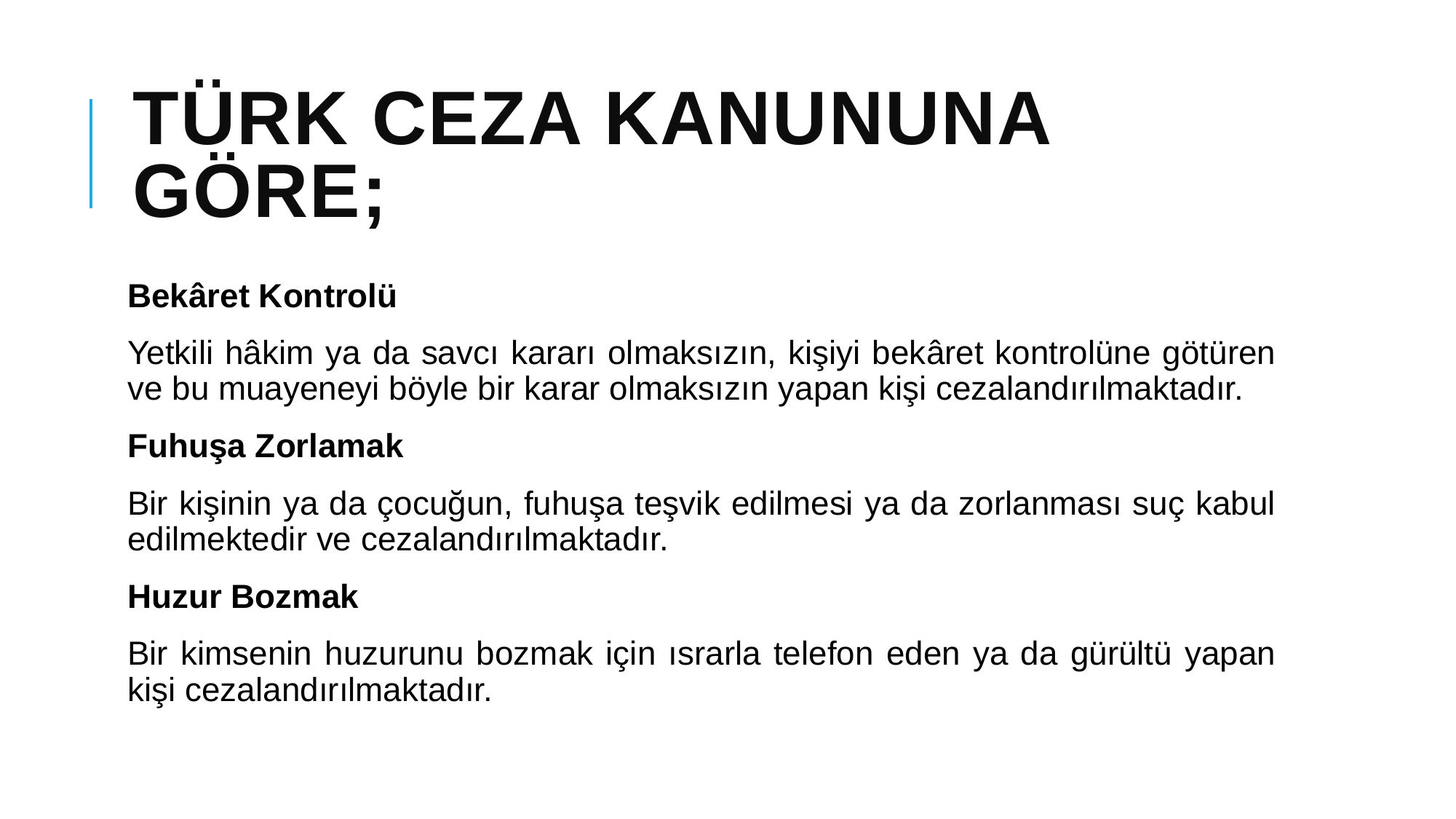

# Türk Ceza Kanununa Göre;
Bekâret Kontrolü
Yetkili hâkim ya da savcı kararı olmaksızın, kişiyi bekâret kontrolüne götüren ve bu muayeneyi böyle bir karar olmaksızın yapan kişi cezalandırılmaktadır.
Fuhuşa Zorlamak
Bir kişinin ya da çocuğun, fuhuşa teşvik edilmesi ya da zorlanması suç kabul edilmektedir ve cezalandırılmaktadır.
Huzur Bozmak
Bir kimsenin huzurunu bozmak için ısrarla telefon eden ya da gürültü yapan kişi cezalandırılmaktadır.